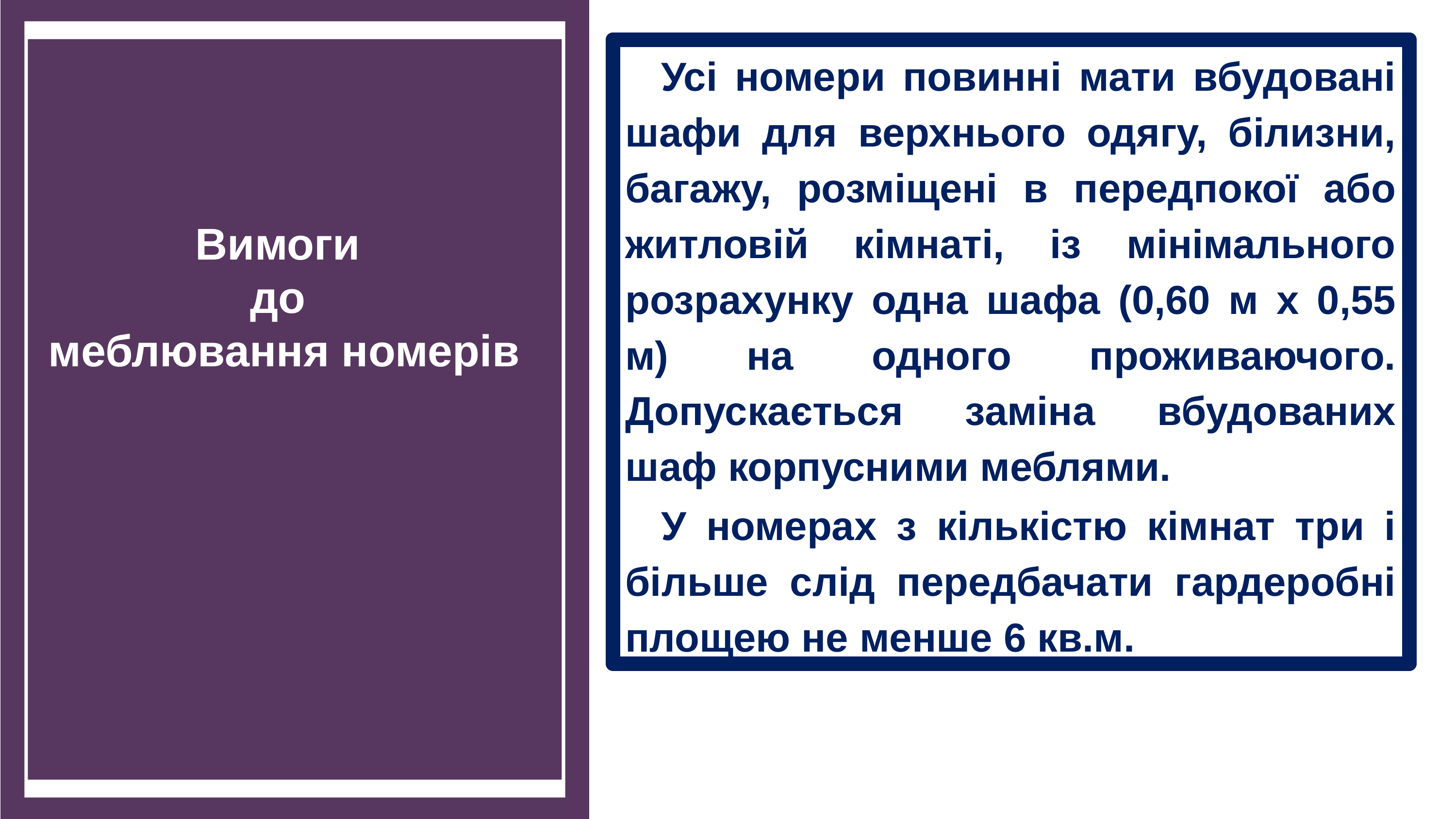

Усі номери повинні мати вбудовані шафи для верхнього одягу, білизни, багажу, розміщені в передпокої або житловій кімнаті, із мінімального розрахунку одна шафа (0,60 м х 0,55 м) на одного проживаючого. Допускається заміна вбудованих шаф корпусними меблями.
У номерах з кількістю кімнат три і більше слід передбачати гардеробні площею не менше 6 кв.м.
Вимоги
до
меблювання номерів